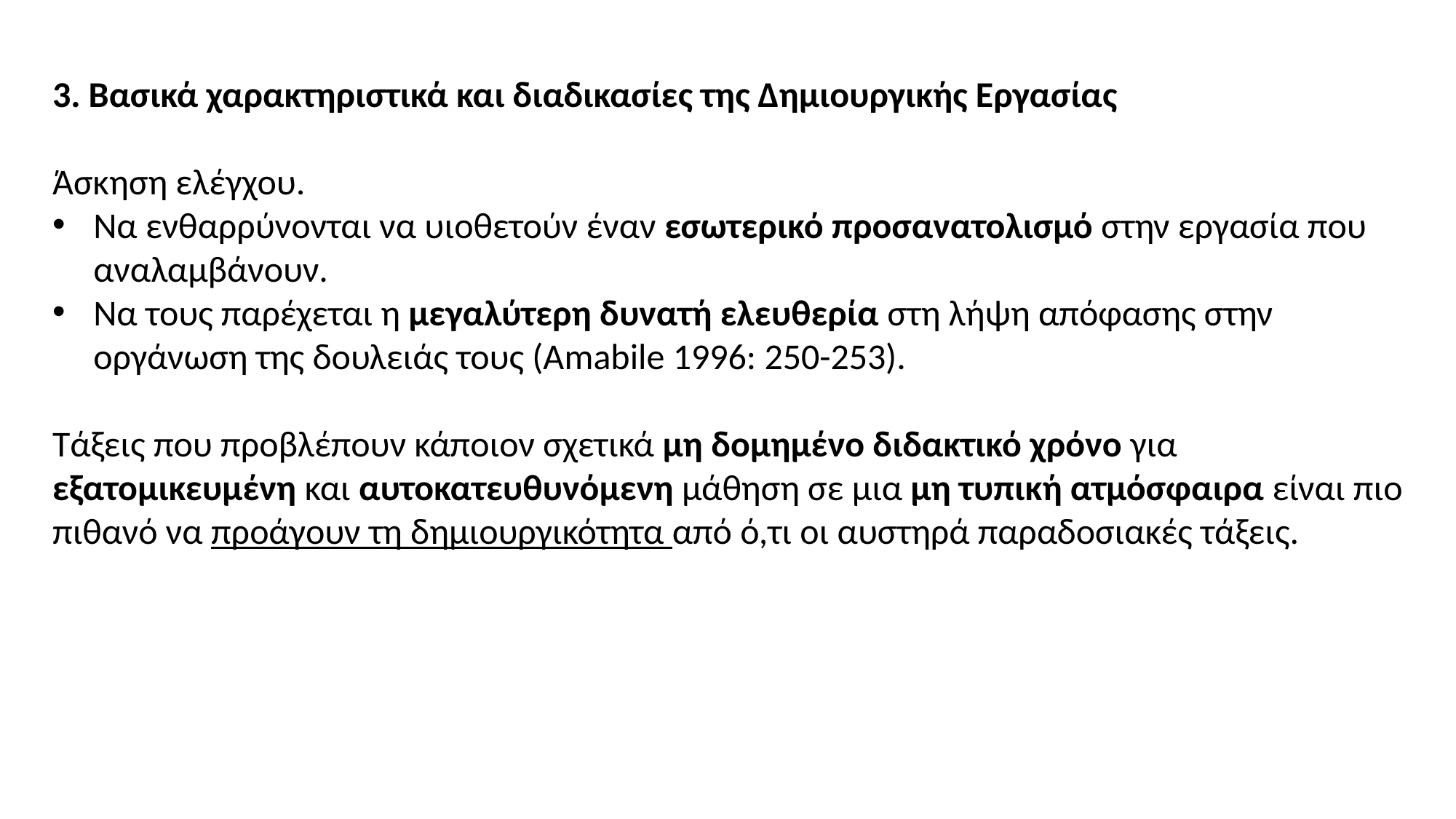

3. Βασικά χαρακτηριστικά και διαδικασίες της Δημιουργικής Εργασίας

Άσκηση ελέγχου.
Να ενθαρρύνονται να υιοθετούν έναν εσωτερικό προσανατολισμό στην εργασία που αναλαμβάνουν.
Να τους παρέχεται η μεγαλύτερη δυνατή ελευθερία στη λήψη απόφασης στην οργάνωση της δουλειάς τους (Amabile 1996: 250-253).

Τάξεις που προβλέπουν κάποιον σχετικά μη δομημένο διδακτικό χρόνο για εξατομικευμένη και αυτοκατευθυνόμενη μάθηση σε μια μη τυπική ατμόσφαιρα είναι πιο πιθανό να προάγουν τη δημιουργικότητα από ό,τι οι αυστηρά παραδοσιακές τάξεις.